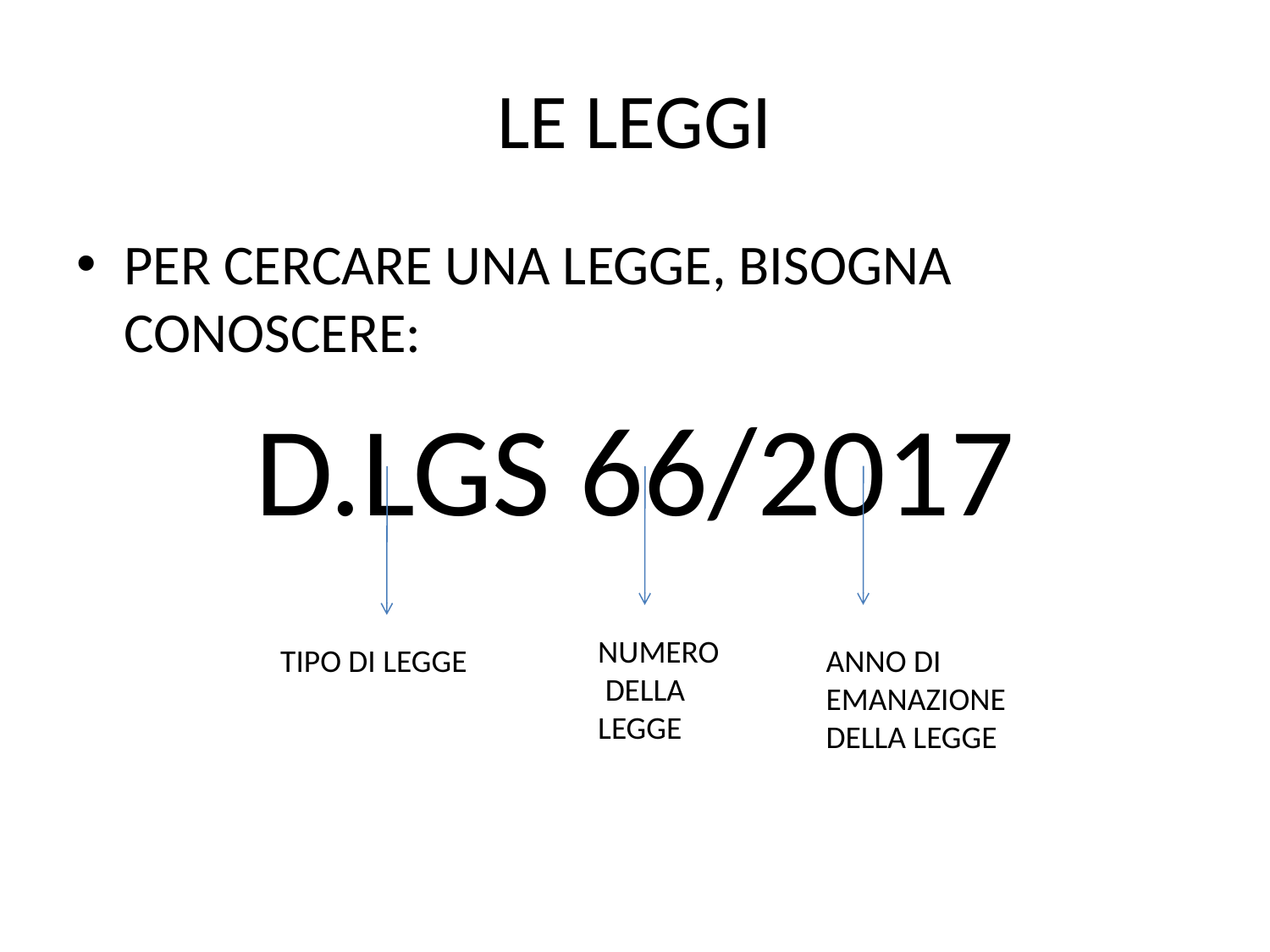

# LE LEGGI
PER CERCARE UNA LEGGE, BISOGNA CONOSCERE:
D.LGS 66/2017
NUMERO  DELLA LEGGE
TIPO DI LEGGE
ANNO DI EMANAZIONE DELLA LEGGE